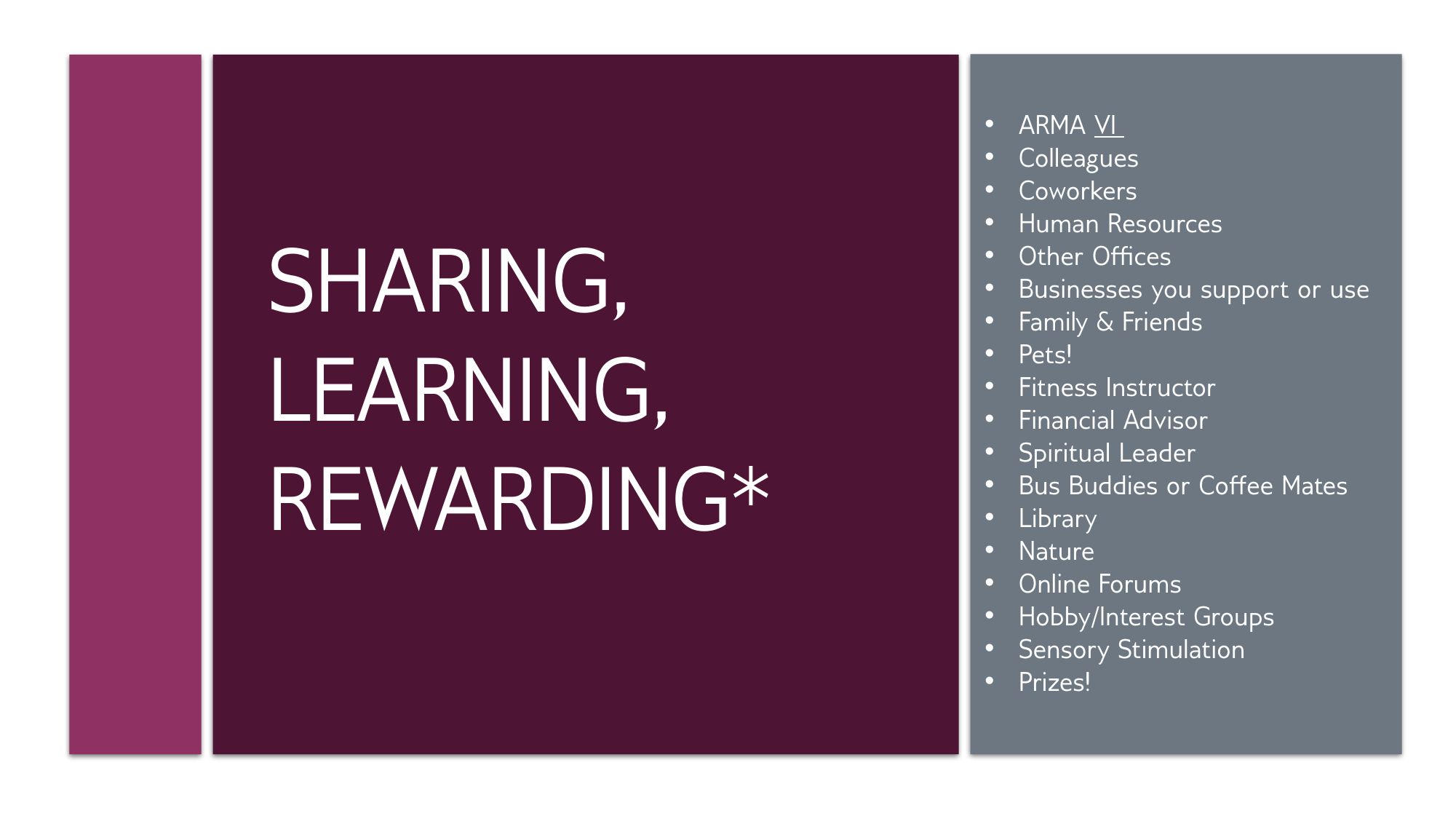

# Sharing, learning, rewarding*
ARMA VI
Colleagues
Coworkers
Human Resources
Other Offices
Businesses you support or use
Family & Friends
Pets!
Fitness Instructor
Financial Advisor
Spiritual Leader
Bus Buddies or Coffee Mates
Library
Nature
Online Forums
Hobby/Interest Groups
Sensory Stimulation
Prizes!